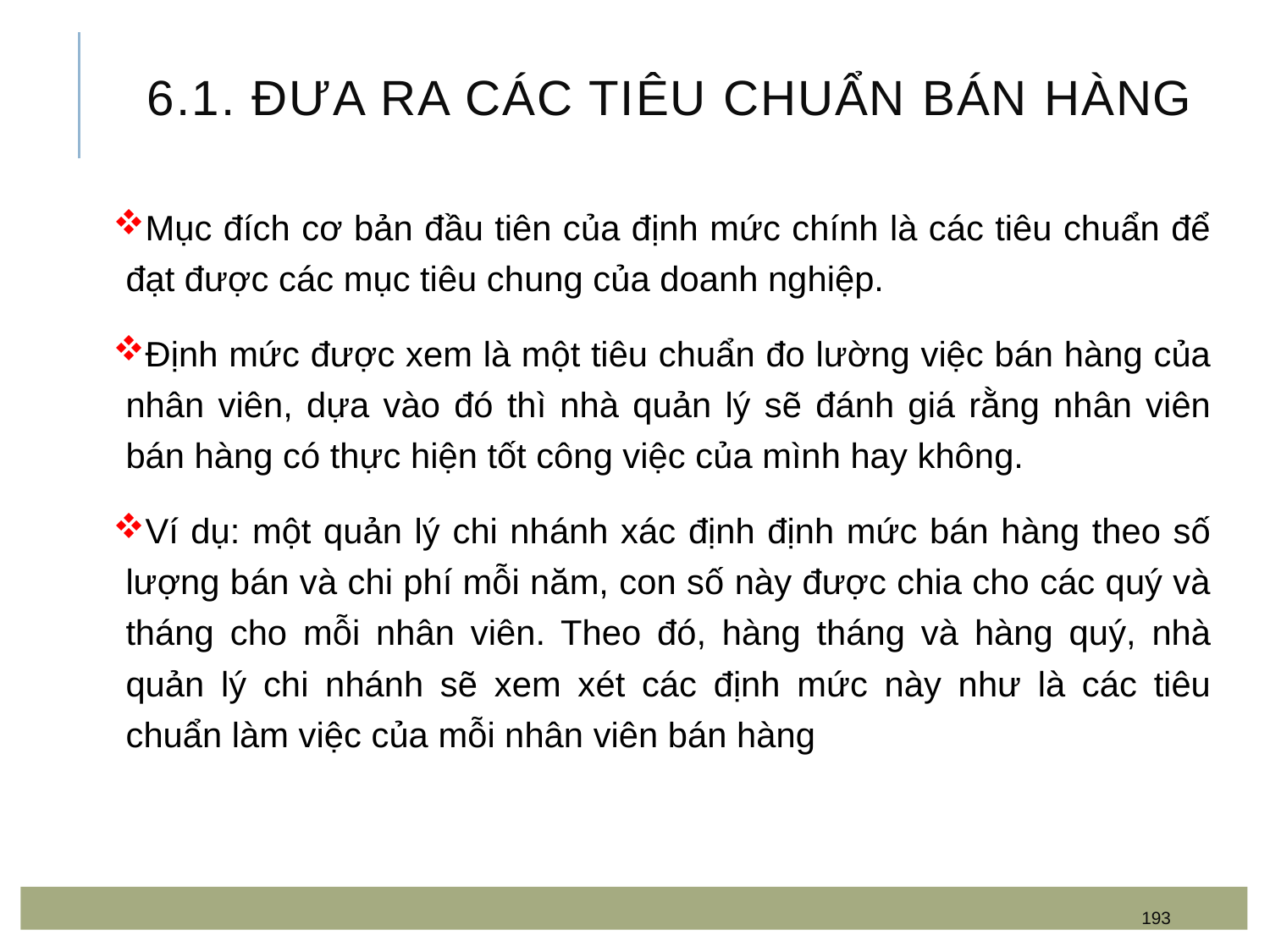

# 6.1. Đưa ra các tiêu chuẩn bán hàng
Mục đích cơ bản đầu tiên của định mức chính là các tiêu chuẩn để đạt được các mục tiêu chung của doanh nghiệp.
Định mức được xem là một tiêu chuẩn đo lường việc bán hàng của nhân viên, dựa vào đó thì nhà quản lý sẽ đánh giá rằng nhân viên bán hàng có thực hiện tốt công việc của mình hay không.
Ví dụ: một quản lý chi nhánh xác định định mức bán hàng theo số lượng bán và chi phí mỗi năm, con số này được chia cho các quý và tháng cho mỗi nhân viên. Theo đó, hàng tháng và hàng quý, nhà quản lý chi nhánh sẽ xem xét các định mức này như là các tiêu chuẩn làm việc của mỗi nhân viên bán hàng

193